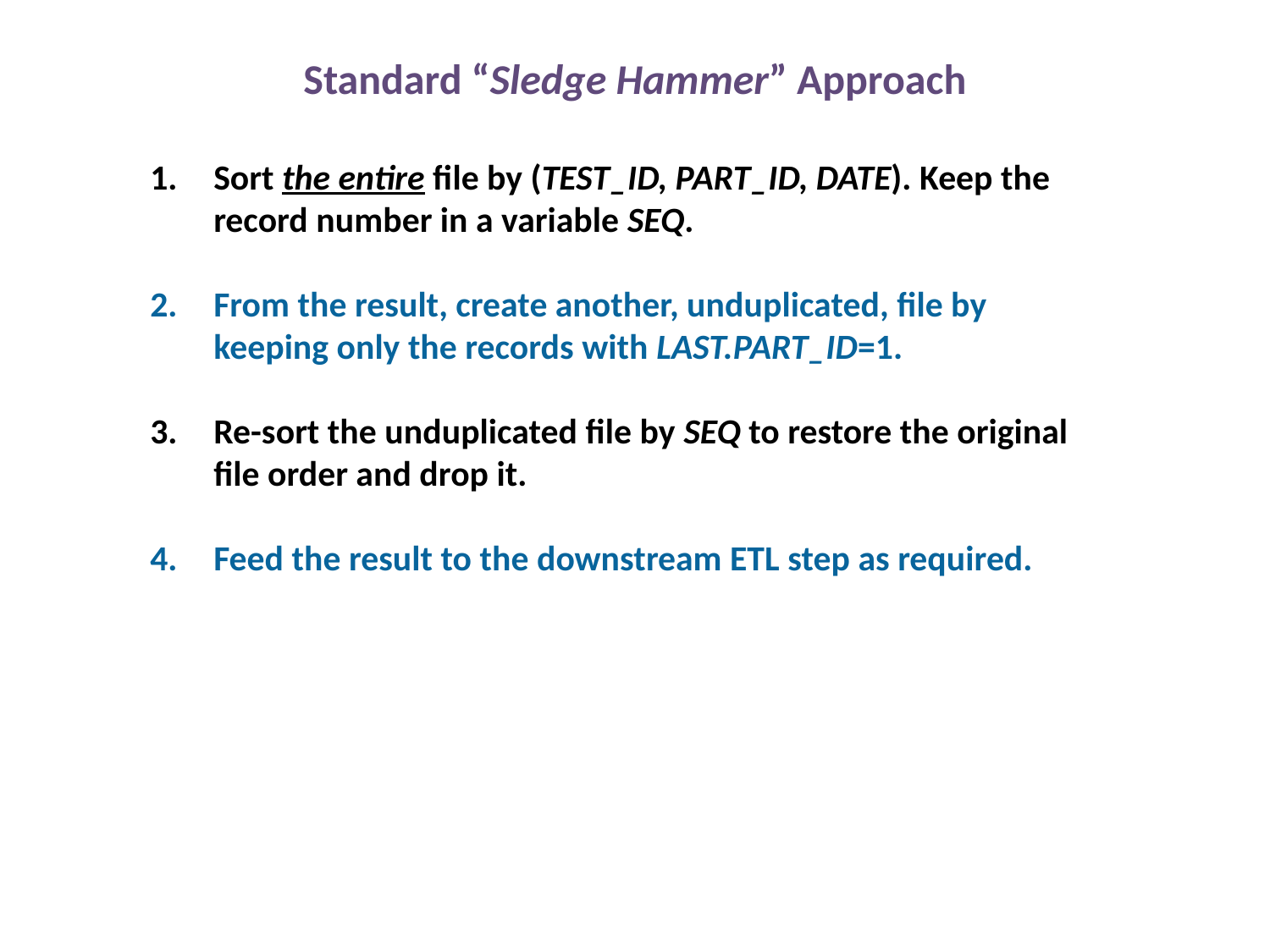

# Standard “Sledge Hammer” Approach
Sort the entire file by (TEST_ID, PART_ID, DATE). Keep the record number in a variable SEQ.

From the result, create another, unduplicated, file by keeping only the records with LAST.PART_ID=1.

Re-sort the unduplicated file by SEQ to restore the original file order and drop it.

Feed the result to the downstream ETL step as required.